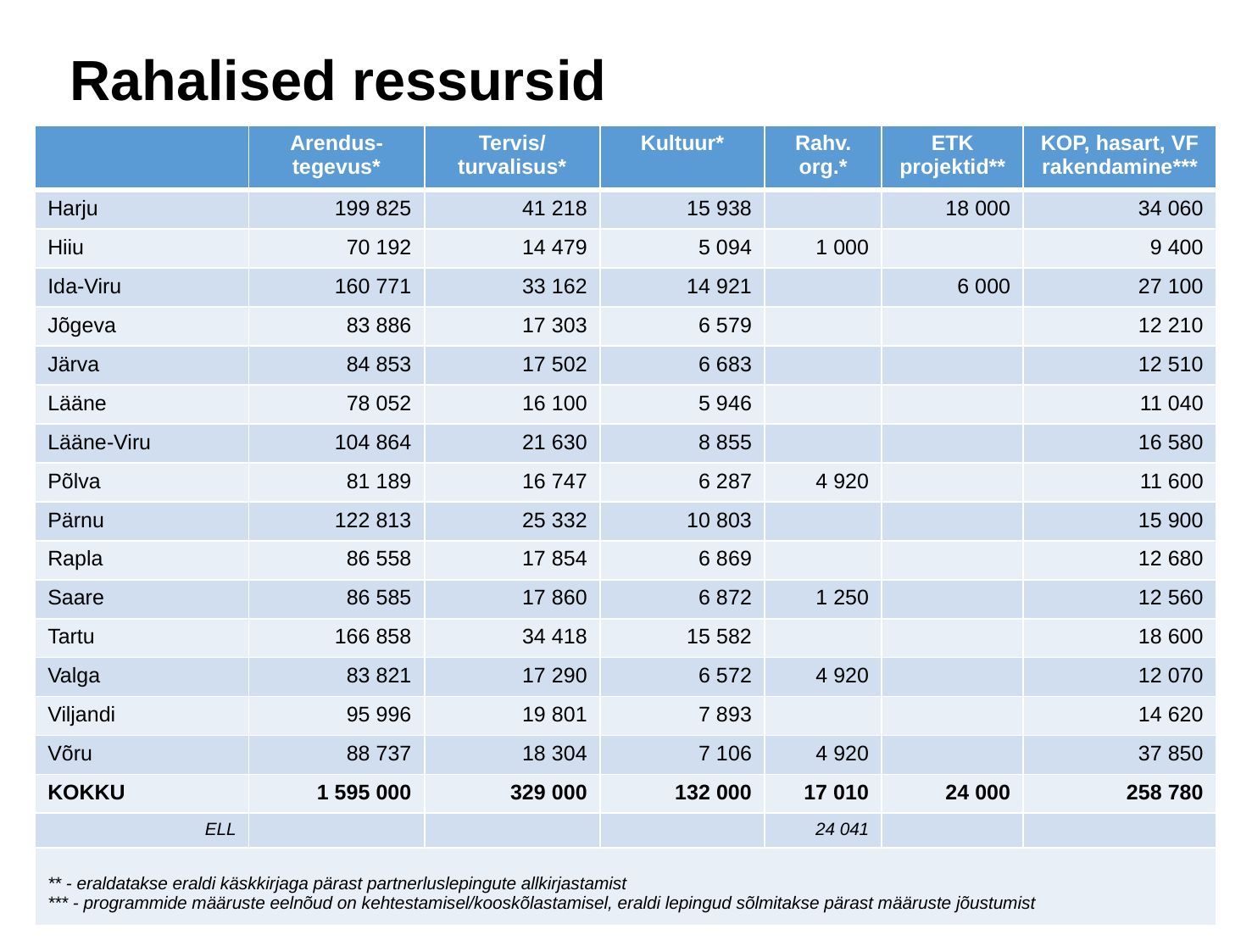

# Rahalised ressursid
|  | Arendus-tegevus\* | Tervis/ turvalisus\* | Kultuur\* | Rahv. org.\* | ETK projektid\*\* | KOP, hasart, VF rakendamine\*\*\* |
| --- | --- | --- | --- | --- | --- | --- |
| Harju | 199 825 | 41 218 | 15 938 |  | 18 000 | 34 060 |
| Hiiu | 70 192 | 14 479 | 5 094 | 1 000 |  | 9 400 |
| Ida-Viru | 160 771 | 33 162 | 14 921 |  | 6 000 | 27 100 |
| Jõgeva | 83 886 | 17 303 | 6 579 |  |  | 12 210 |
| Järva | 84 853 | 17 502 | 6 683 |  |  | 12 510 |
| Lääne | 78 052 | 16 100 | 5 946 |  |  | 11 040 |
| Lääne-Viru | 104 864 | 21 630 | 8 855 |  |  | 16 580 |
| Põlva | 81 189 | 16 747 | 6 287 | 4 920 |  | 11 600 |
| Pärnu | 122 813 | 25 332 | 10 803 |  |  | 15 900 |
| Rapla | 86 558 | 17 854 | 6 869 |  |  | 12 680 |
| Saare | 86 585 | 17 860 | 6 872 | 1 250 |  | 12 560 |
| Tartu | 166 858 | 34 418 | 15 582 |  |  | 18 600 |
| Valga | 83 821 | 17 290 | 6 572 | 4 920 |  | 12 070 |
| Viljandi | 95 996 | 19 801 | 7 893 |  |  | 14 620 |
| Võru | 88 737 | 18 304 | 7 106 | 4 920 |  | 37 850 |
| KOKKU | 1 595 000 | 329 000 | 132 000 | 17 010 | 24 000 | 258 780 |
| ELL |  |  |  | 24 041 |  |  |
| \*\* - eraldatakse eraldi käskkirjaga pärast partnerluslepingute allkirjastamist \*\*\* - programmide määruste eelnõud on kehtestamisel/kooskõlastamisel, eraldi lepingud sõlmitakse pärast määruste jõustumist |  |  |  |  |  |  |